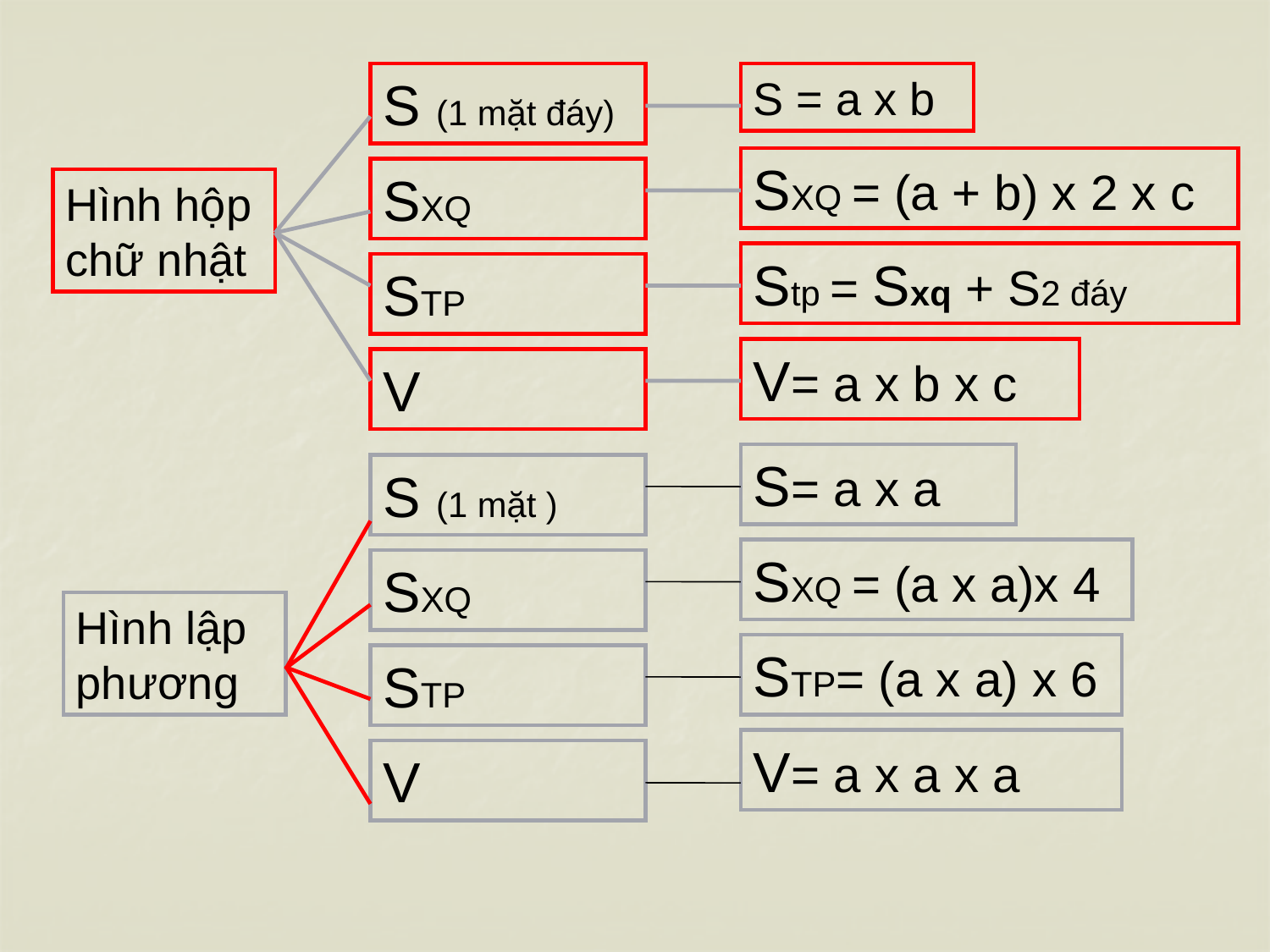

S (1 mặt đáy)
S = a x b

SXQ = (a + b) x 2 x c
SXQ
Hình hộp chữ nhật

Stp = Sxq + S2 đáy
STP

V= a x b x c
V

S= a x a
S (1 mặt )

SXQ = (a x a)x 4
SXQ

Hình lập phương

STP= (a x a) x 6
STP

V= a x a x a
V